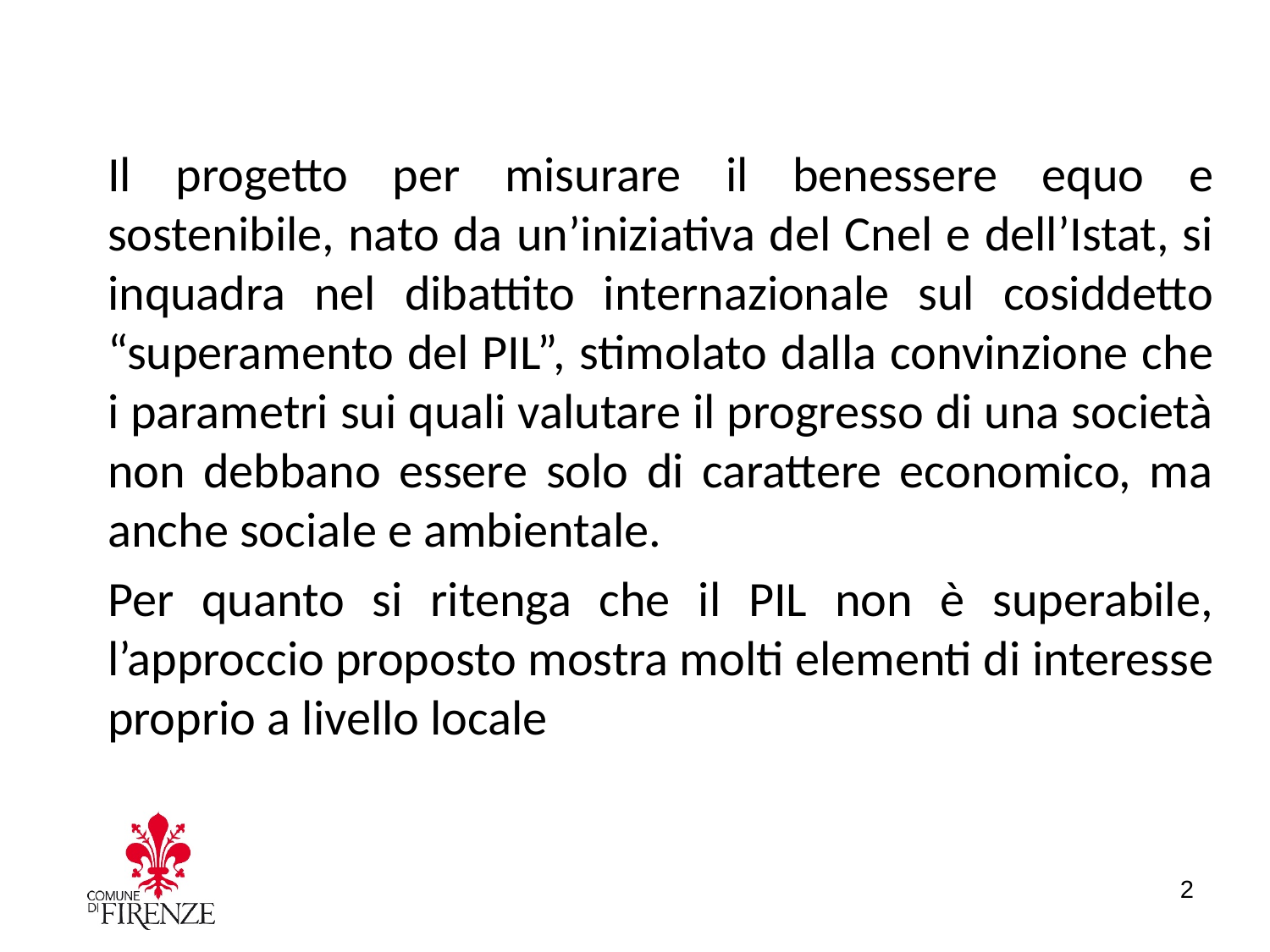

Il progetto per misurare il benessere equo e sostenibile, nato da un’iniziativa del Cnel e dell’Istat, si inquadra nel dibattito internazionale sul cosiddetto “superamento del PIL”, stimolato dalla convinzione che i parametri sui quali valutare il progresso di una società non debbano essere solo di carattere economico, ma anche sociale e ambientale.
Per quanto si ritenga che il PIL non è superabile, l’approccio proposto mostra molti elementi di interesse proprio a livello locale

2